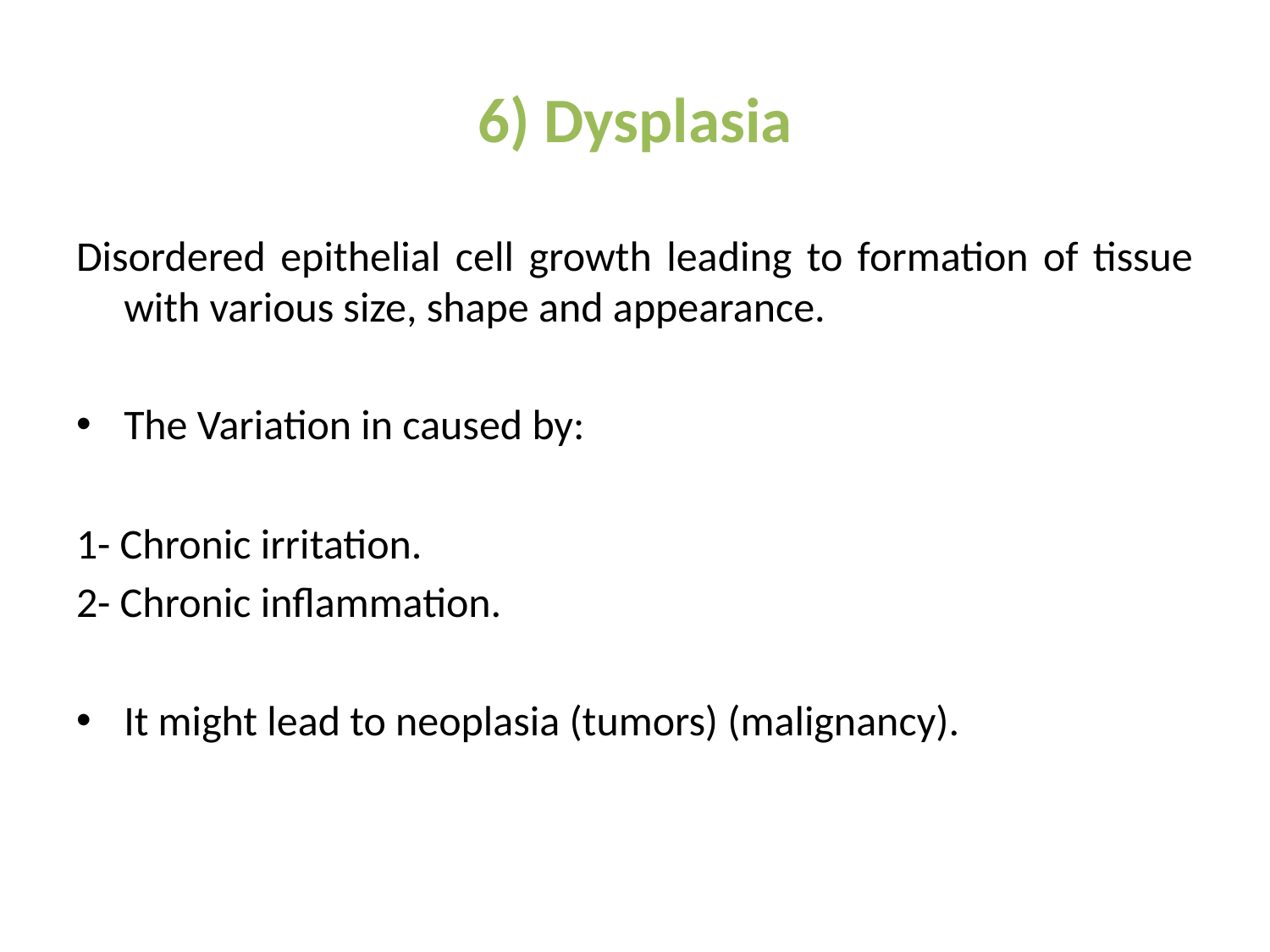

# 6) Dysplasia
Disordered epithelial cell growth leading to formation of tissue with various size, shape and appearance.

The Variation in caused by:

1- Chronic irritation.
2- Chronic inflammation.

It might lead to neoplasia (tumors) (malignancy).